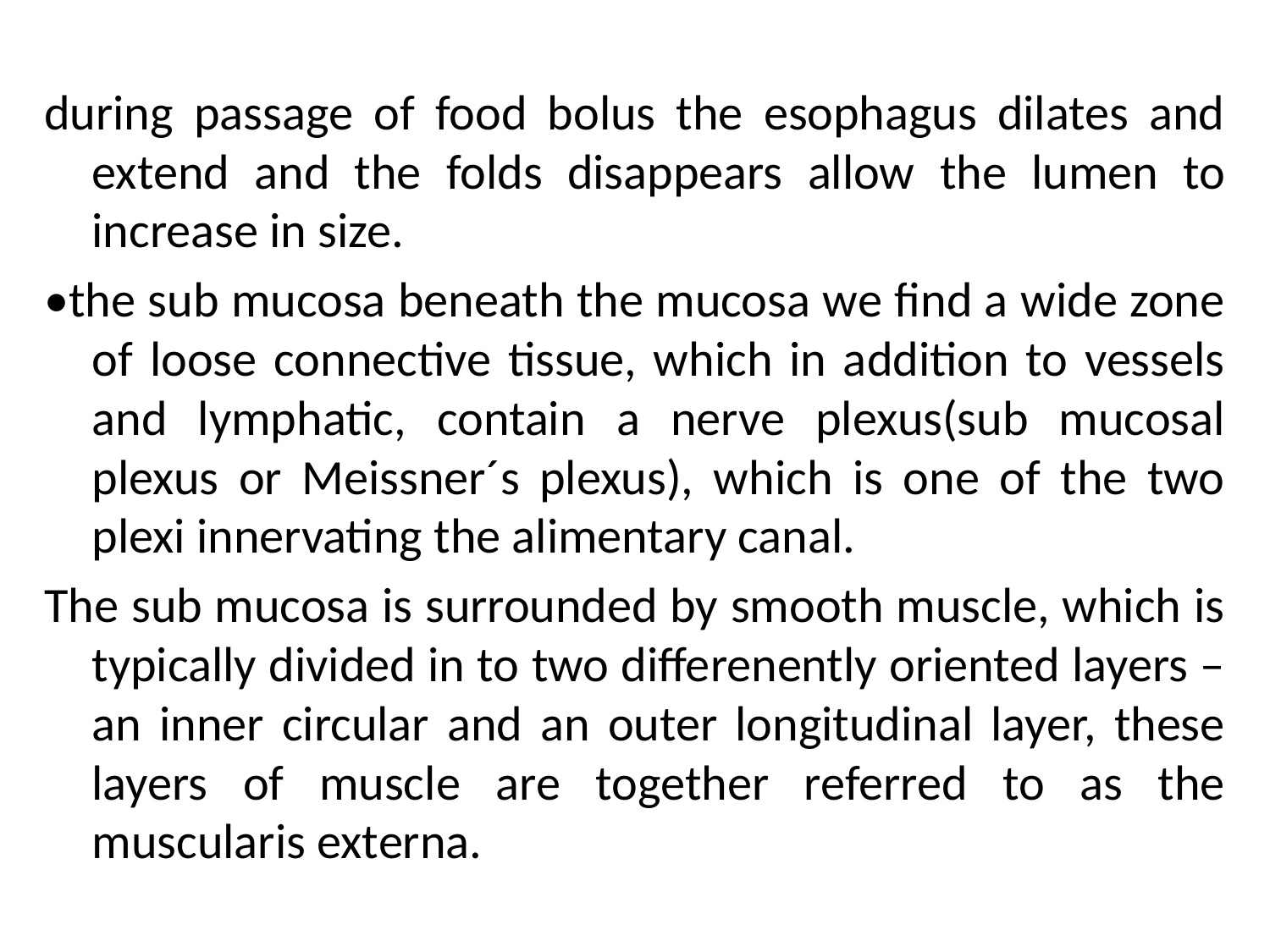

#
during passage of food bolus the esophagus dilates and extend and the folds disappears allow the lumen to increase in size.
•the sub mucosa beneath the mucosa we find a wide zone of loose connective tissue, which in addition to vessels and lymphatic, contain a nerve plexus(sub mucosal plexus or Meissner´s plexus), which is one of the two plexi innervating the alimentary canal.
The sub mucosa is surrounded by smooth muscle, which is typically divided in to two differenently oriented layers –an inner circular and an outer longitudinal layer, these layers of muscle are together referred to as the muscularis externa.